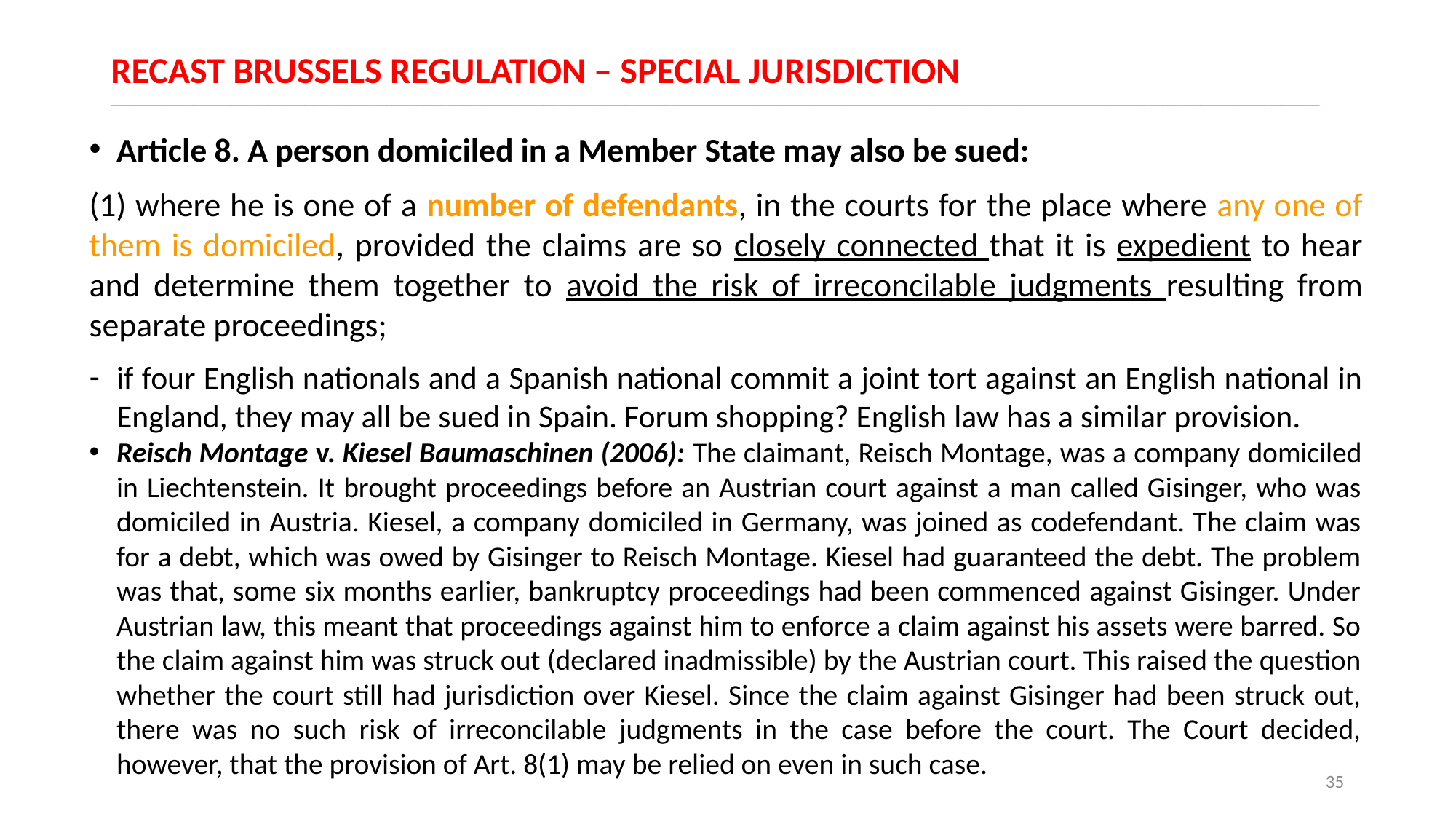

# RECAST BRUSSELS REGULATION – SPECIAL JURISDICTION __________________________________________________________________________________________________________________________________________________________________
Article 8. A person domiciled in a Member State may also be sued:

(1) where he is one of a number of defendants, in the courts for the place where any one of them is domiciled, provided the claims are so closely connected that it is expedient to hear and determine them together to avoid the risk of irreconcilable judgments resulting from separate proceedings;

if four English nationals and a Spanish national commit a joint tort against an English national in England, they may all be sued in Spain. Forum shopping? English law has a similar provision.
Reisch Montage v. Kiesel Baumaschinen (2006): The claimant, Reisch Montage, was a company domiciled in Liechtenstein. It brought proceedings before an Austrian court against a man called Gisinger, who was domiciled in Austria. Kiesel, a company domiciled in Germany, was joined as codefendant. The claim was for a debt, which was owed by Gisinger to Reisch Montage. Kiesel had guaranteed the debt. The problem was that, some six months earlier, bankruptcy proceedings had been commenced against Gisinger. Under Austrian law, this meant that proceedings against him to enforce a claim against his assets were barred. So the claim against him was struck out (declared inadmissible) by the Austrian court. This raised the question whether the court still had jurisdiction over Kiesel. Since the claim against Gisinger had been struck out, there was no such risk of irreconcilable judgments in the case before the court. The Court decided, however, that the provision of Art. 8(1) may be relied on even in such case.
35